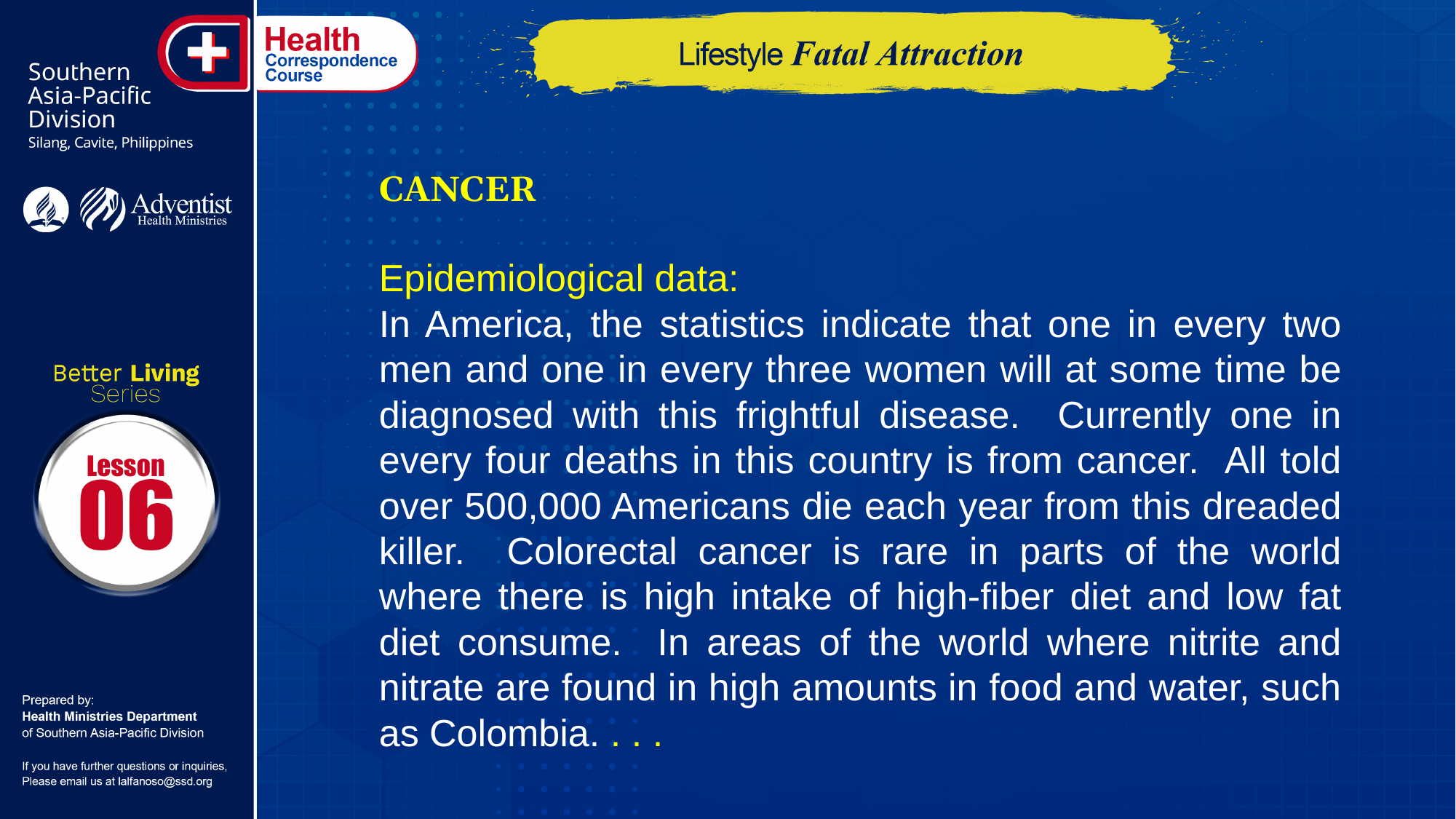

CANCER

Epidemiological data:
In America, the statistics indicate that one in every two men and one in every three women will at some time be diagnosed with this frightful disease.  Currently one in every four deaths in this country is from cancer.  All told over 500,000 Americans die each year from this dreaded killer.  Colorectal cancer is rare in parts of the world where there is high intake of high-fiber diet and low fat diet consume.  In areas of the world where nitrite and nitrate are found in high amounts in food and water, such as Colombia. . . .